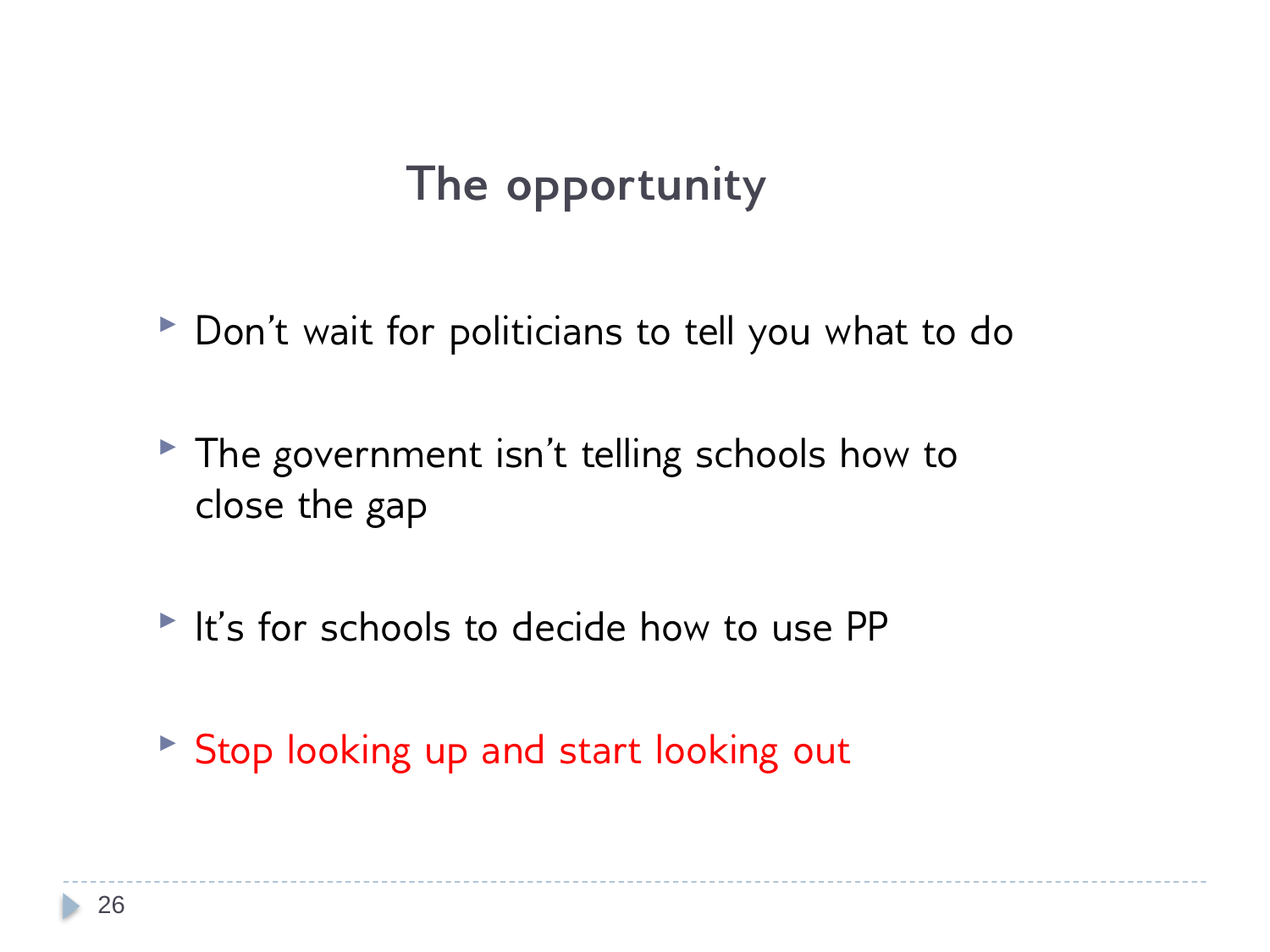

The opportunity
Don’t wait for politicians to tell you what to do

The government isn’t telling schools how to close the gap

It’s for schools to decide how to use PP

Stop looking up and start looking out

26